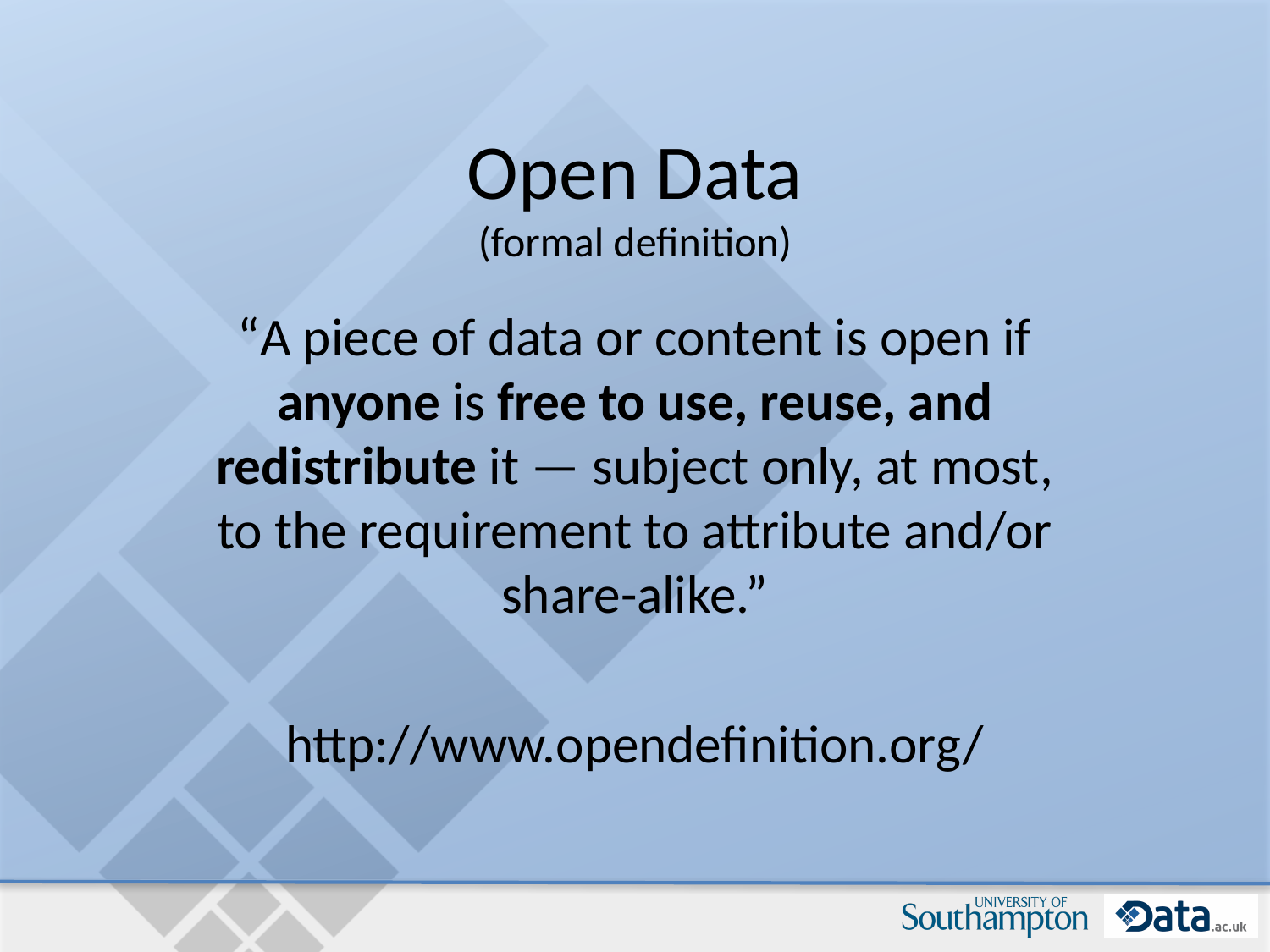

# Open Data (formal definition)
“A piece of data or content is open if anyone is free to use, reuse, and redistribute it — subject only, at most, to the requirement to attribute and/or share-alike.”

http://www.opendefinition.org/